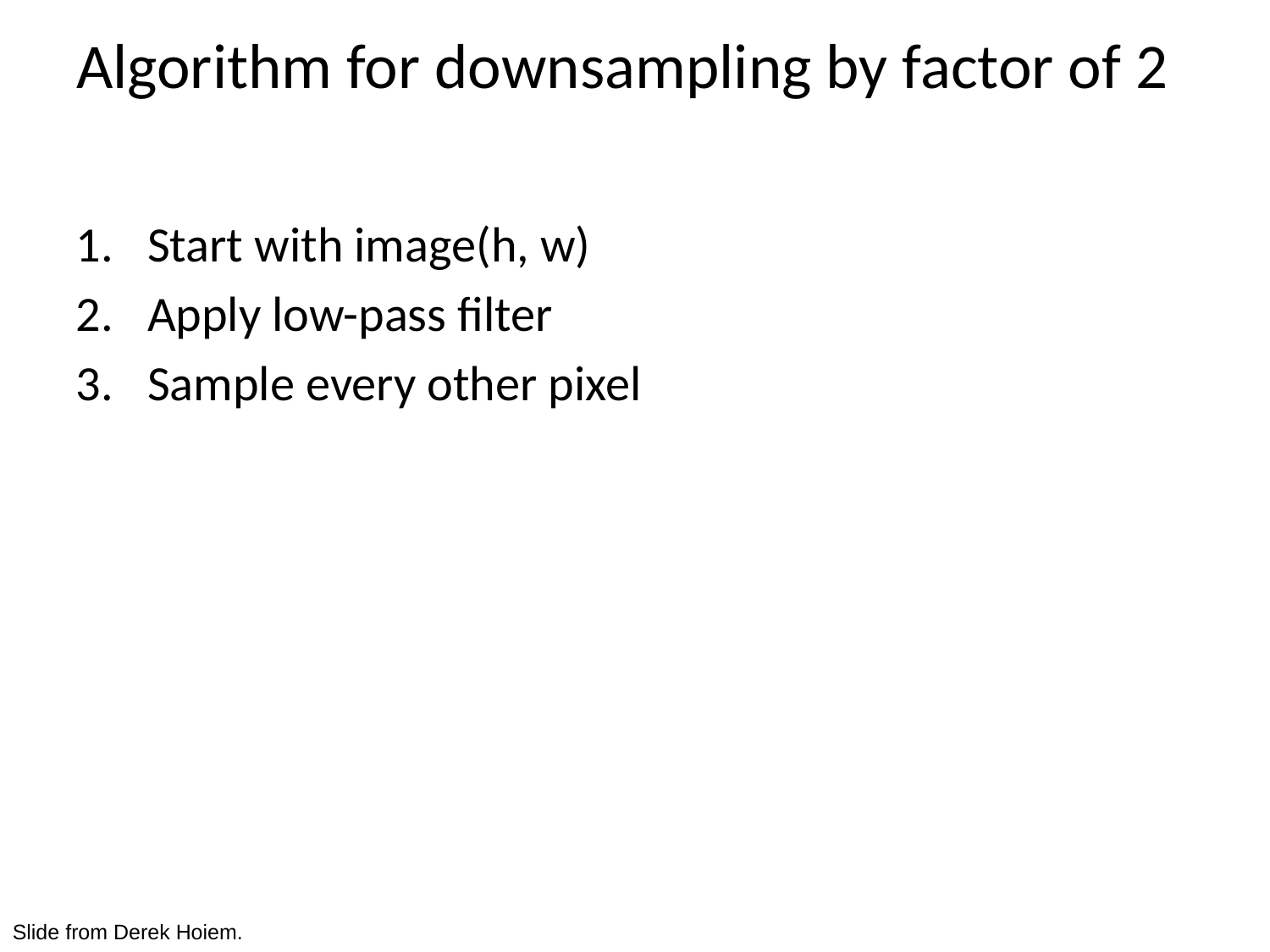

# Algorithm for downsampling by factor of 2

Start with image(h, w)
Apply low-pass filter
Sample every other pixel

Slide from Derek Hoiem.